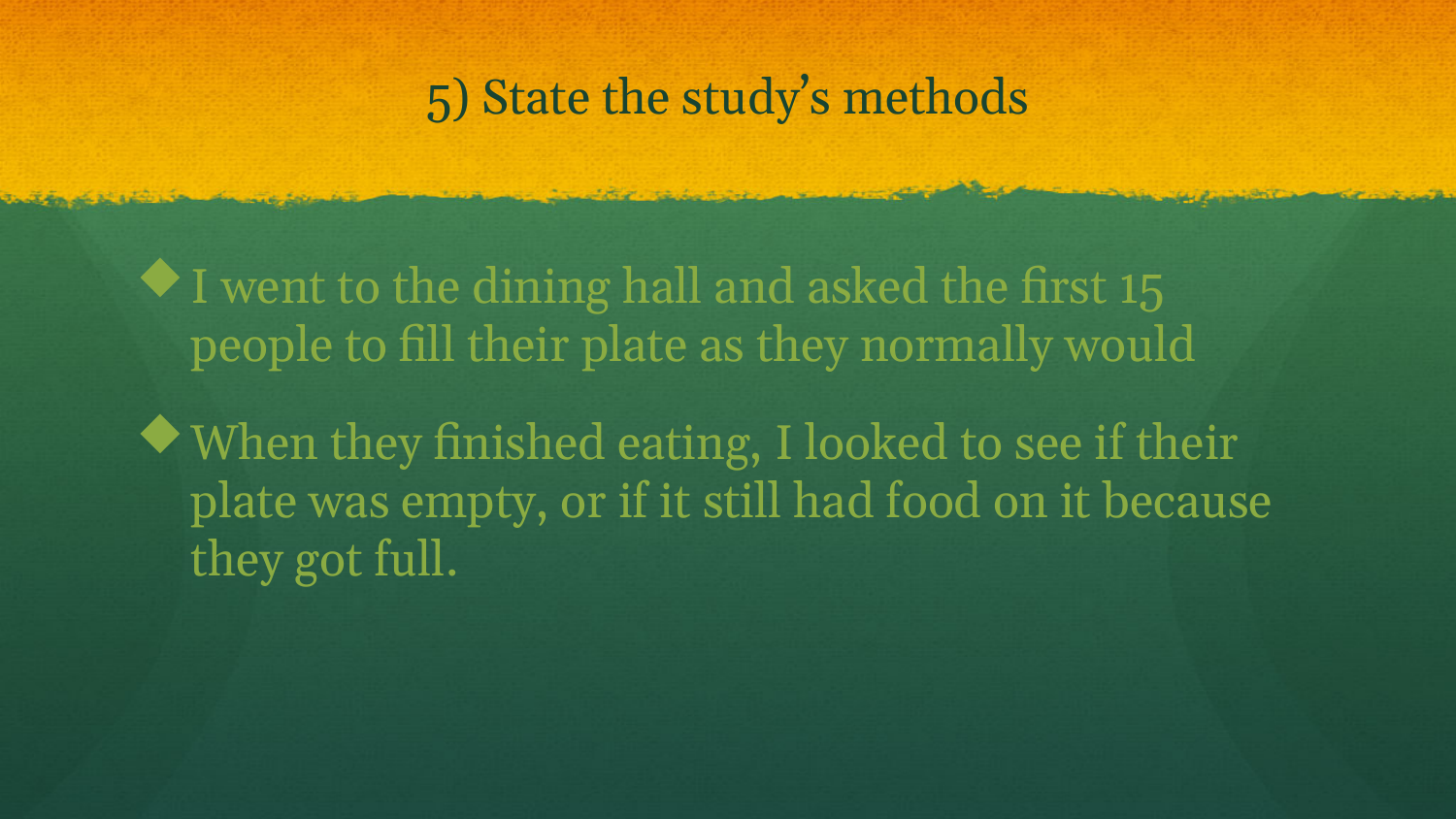

# 5) State the study’s methods
I went to the dining hall and asked the first 15 people to fill their plate as they normally would
When they finished eating, I looked to see if their plate was empty, or if it still had food on it because they got full.